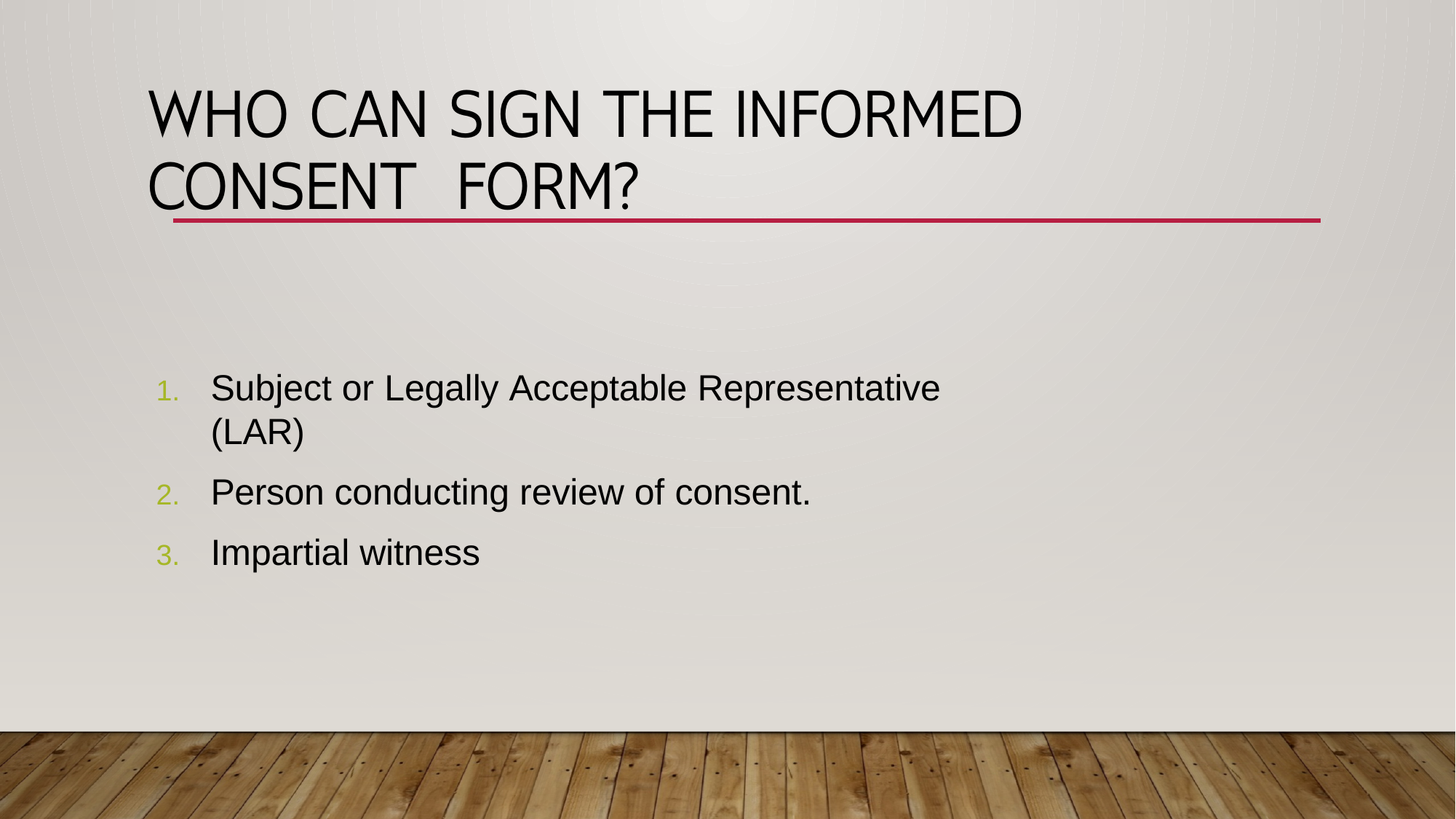

# Who can sign the Informed	Consent  Form?
Subject or Legally Acceptable Representative (LAR)
Person conducting review of consent.
Impartial witness